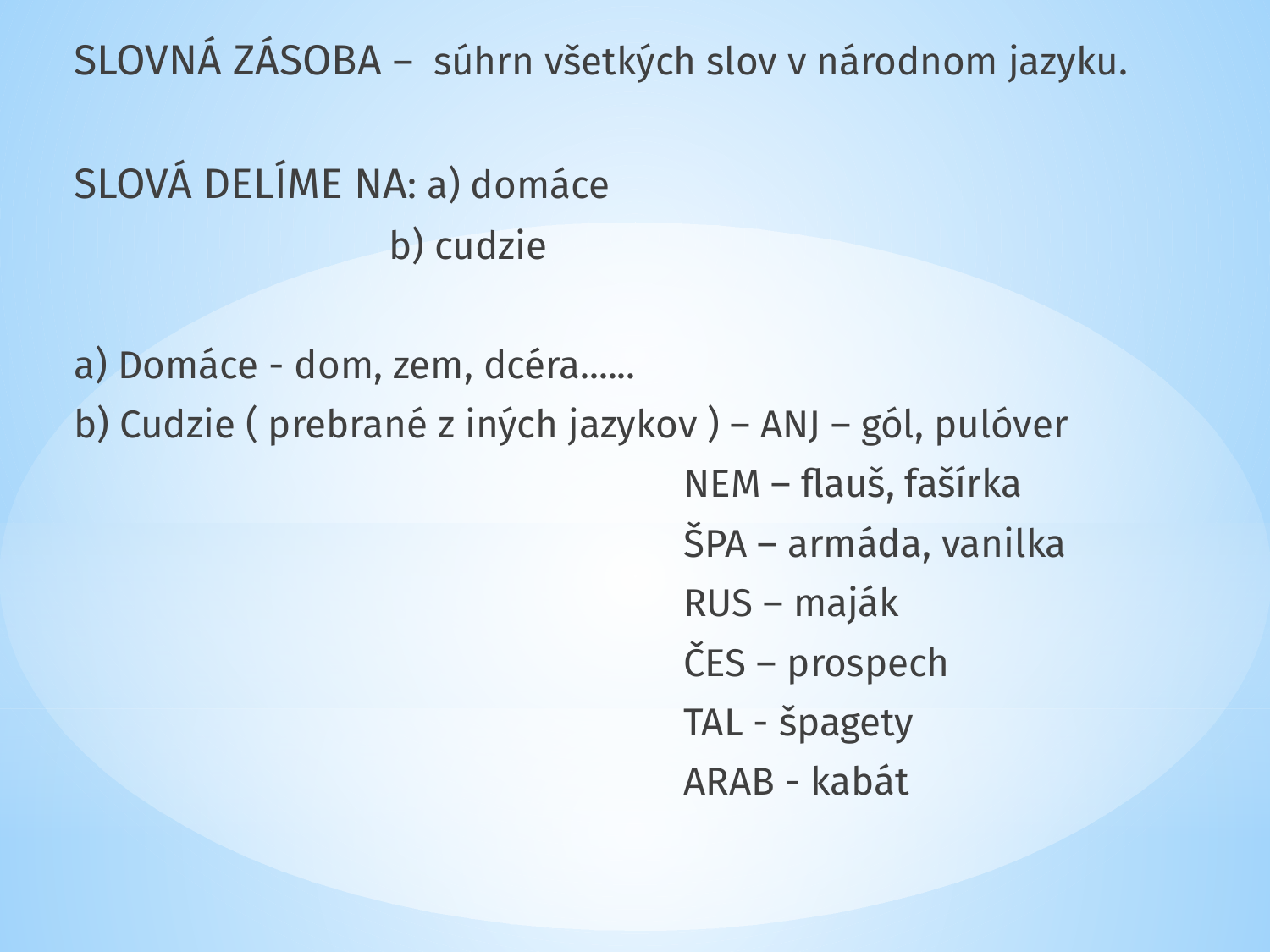

SLOVNÁ ZÁSOBA –  súhrn všetkých slov v národnom jazyku.

SLOVÁ DELÍME NA: a) domáce
                               b) cudzie

a) Domáce - dom, zem, dcéra......
b) Cudzie ( prebrané z iných jazykov ) – ANJ – gól, pulóver
                                                            NEM – flauš, fašírka
                                                            ŠPA – armáda, vanilka
                                                            RUS – maják
                                                            ČES – prospech
                                                            TAL - špagety
                                                            ARAB - kabát